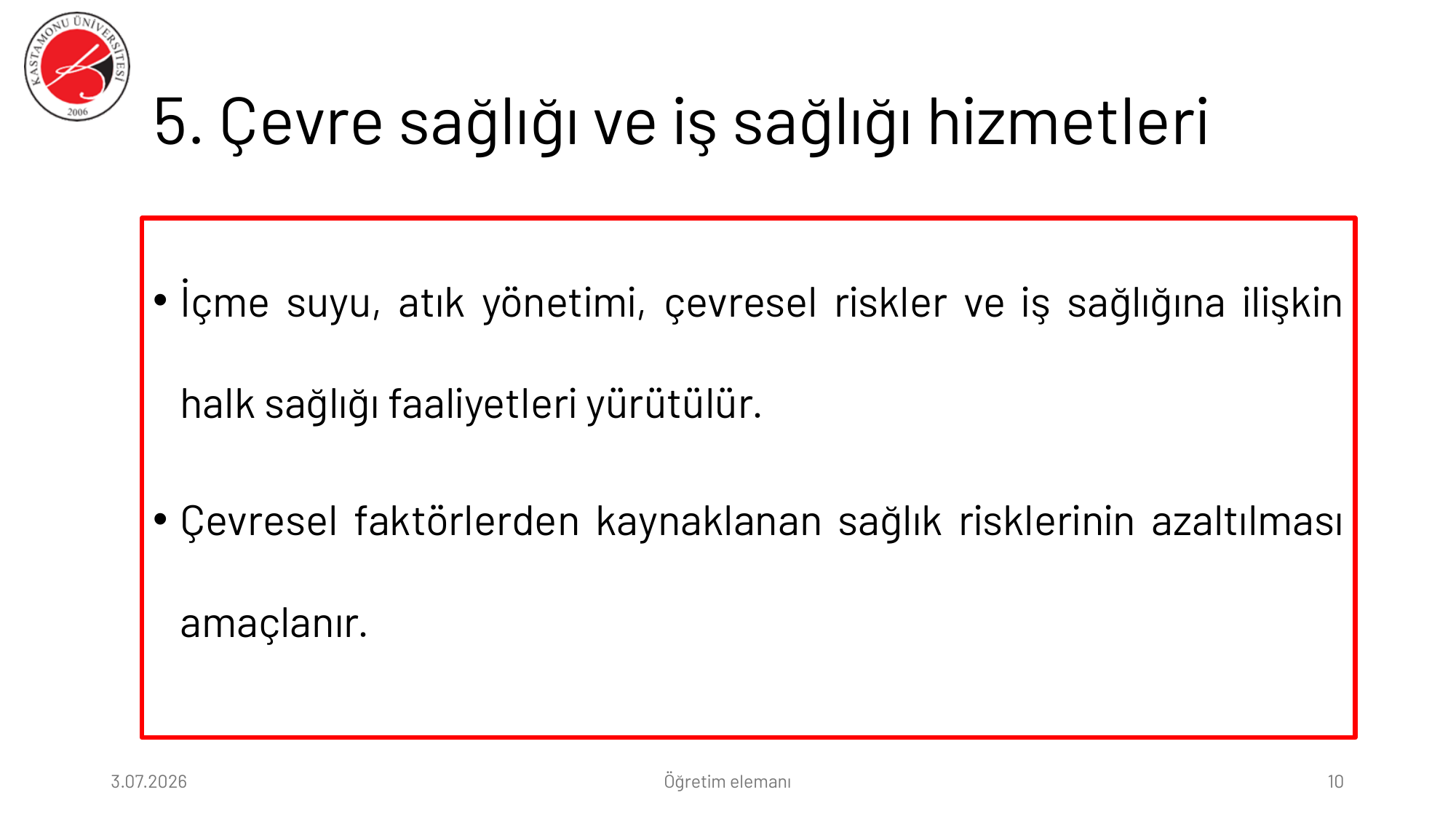

# 5. Çevre sağlığı ve iş sağlığı hizmetleri
İçme suyu, atık yönetimi, çevresel riskler ve iş sağlığına ilişkin halk sağlığı faaliyetleri yürütülür.
Çevresel faktörlerden kaynaklanan sağlık risklerinin azaltılması amaçlanır.
3.07.2026
Öğretim elemanı
10